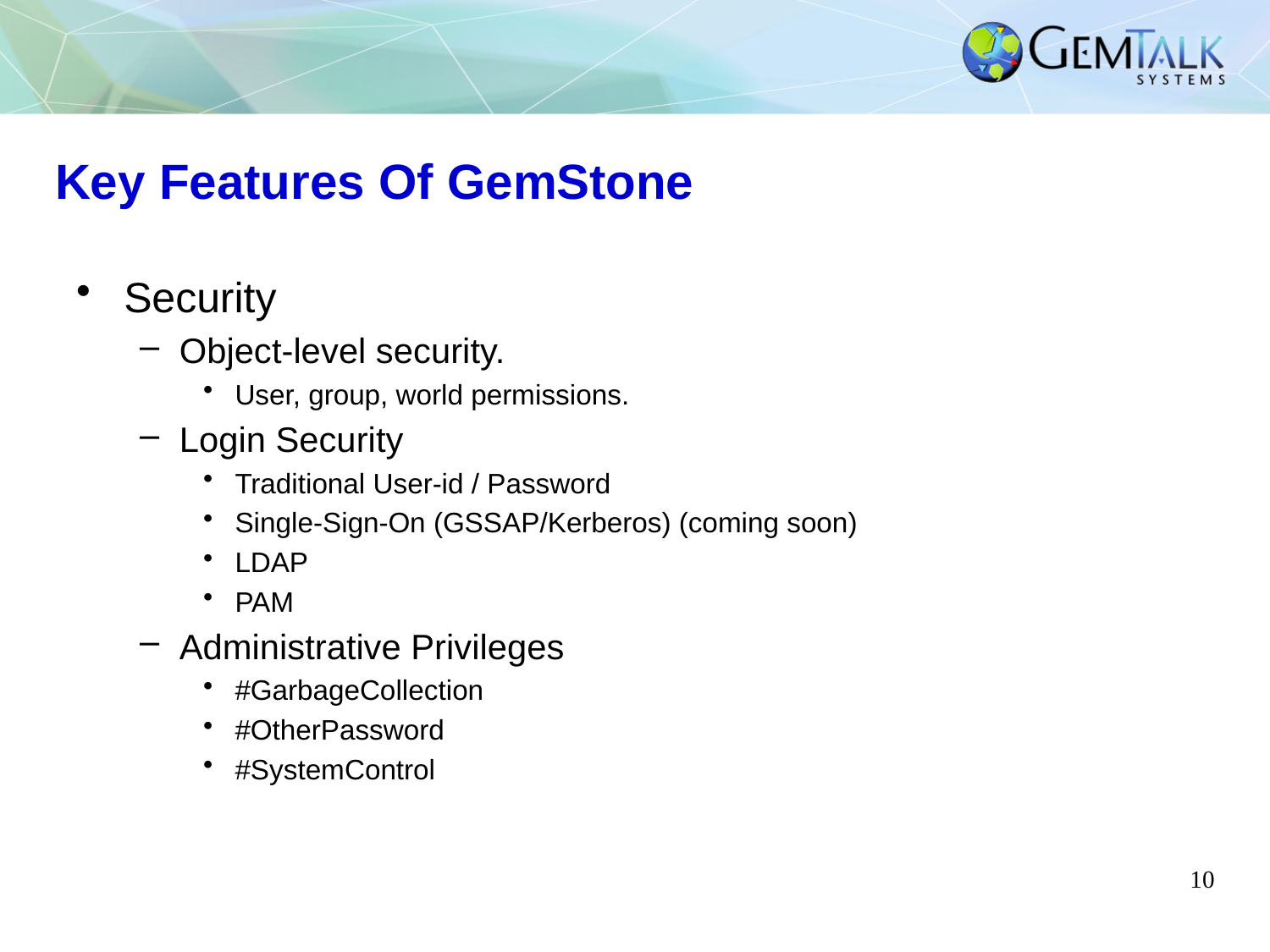

# Key Features Of GemStone
Security
Object-level security.
User, group, world permissions.
Login Security
Traditional User-id / Password
Single-Sign-On (GSSAP/Kerberos) (coming soon)
LDAP
PAM
Administrative Privileges
#GarbageCollection
#OtherPassword
#SystemControl
10